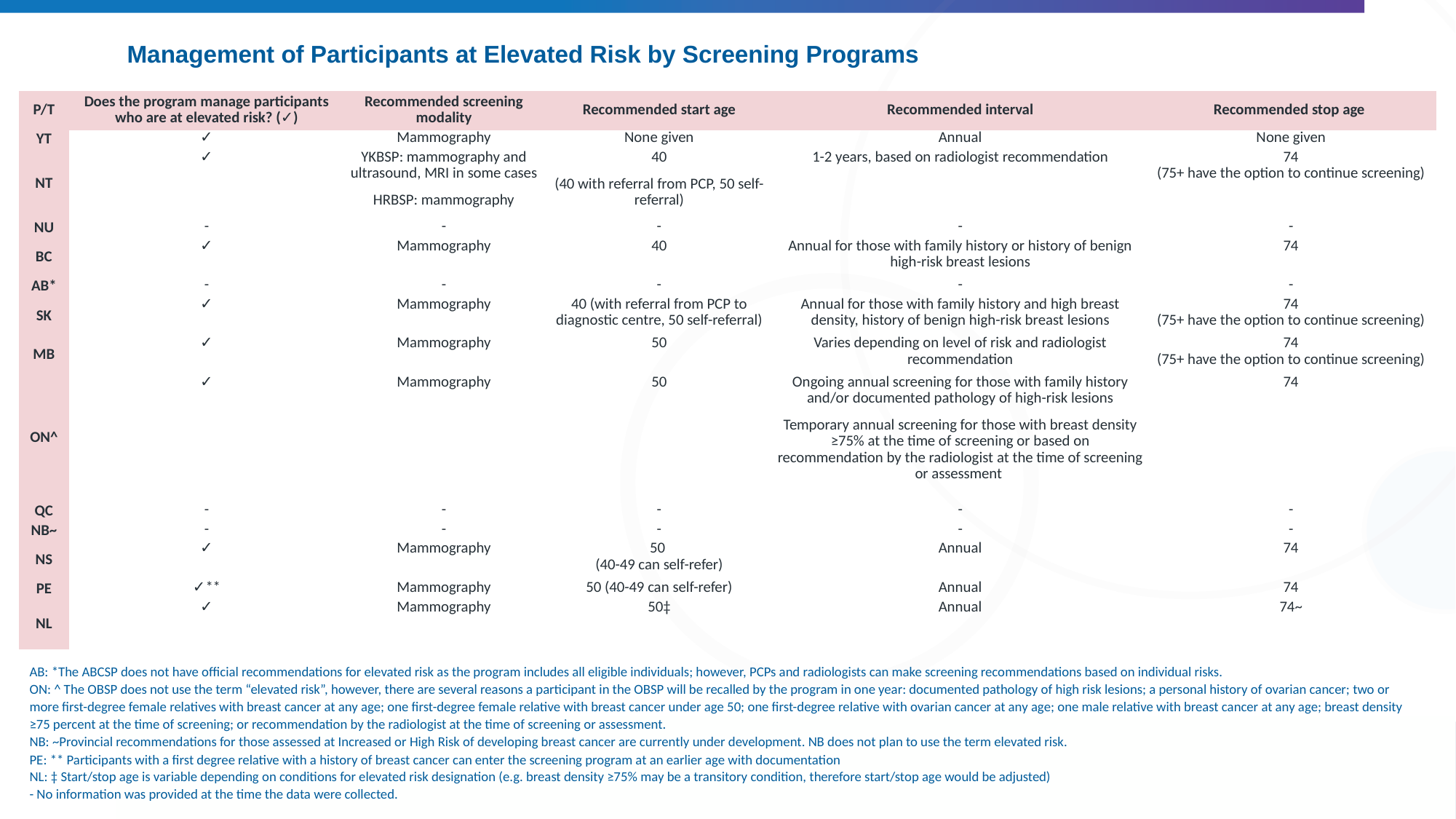

# Management of Participants at Elevated Risk by Screening Programs
| P/T | Does the program manage participants who are at elevated risk? (✓) | Recommended screening modality | Recommended start age | Recommended interval | Recommended stop age |
| --- | --- | --- | --- | --- | --- |
| YT | ✓ | Mammography | None given | Annual | None given |
| NT | ✓ | YKBSP: mammography and ultrasound, MRI in some cases HRBSP: mammography | 40 (40 with referral from PCP, 50 self-referral) | 1-2 years, based on radiologist recommendation | 74 (75+ have the option to continue screening) |
| NU | - | - | - | - | - |
| BC | ✓ | Mammography | 40 | Annual for those with family history or history of benign high-risk breast lesions | 74 |
| AB\* | - | - | - | - | - |
| SK | ✓ | Mammography | 40 (with referral from PCP to diagnostic centre, 50 self-referral) | Annual for those with family history and high breast density, history of benign high-risk breast lesions | 74 (75+ have the option to continue screening) |
| MB | ✓ | Mammography | 50 | Varies depending on level of risk and radiologist recommendation | 74 (75+ have the option to continue screening) |
| ON^ | ✓ | Mammography | 50 | Ongoing annual screening for those with family history and/or documented pathology of high-risk lesions Temporary annual screening for those with breast density ≥75% at the time of screening or based on recommendation by the radiologist at the time of screening or assessment | 74 |
| QC | - | - | - | - | - |
| NB~ | - | - | - | - | - |
| NS | ✓ | Mammography | 50 (40-49 can self-refer) | Annual | 74 |
| PE | ✓\*\* | Mammography | 50 (40-49 can self-refer) | Annual | 74 |
| NL | ✓ | Mammography | 50‡ | Annual | 74~ |
AB: *The ABCSP does not have official recommendations for elevated risk as the program includes all eligible individuals; however, PCPs and radiologists can make screening recommendations based on individual risks.
ON: ^ The OBSP does not use the term “elevated risk”, however, there are several reasons a participant in the OBSP will be recalled by the program in one year: documented pathology of high risk lesions; a personal history of ovarian cancer; two or more first-degree female relatives with breast cancer at any age; one first-degree female relative with breast cancer under age 50; one first-degree relative with ovarian cancer at any age; one male relative with breast cancer at any age; breast density ≥75 percent at the time of screening; or recommendation by the radiologist at the time of screening or assessment.
NB: ~Provincial recommendations for those assessed at Increased or High Risk of developing breast cancer are currently under development. NB does not plan to use the term elevated risk.
PE: ** Participants with a first degree relative with a history of breast cancer can enter the screening program at an earlier age with documentation
NL: ‡ Start/stop age is variable depending on conditions for elevated risk designation (e.g. breast density ≥75% may be a transitory condition, therefore start/stop age would be adjusted)
- No information was provided at the time the data were collected.